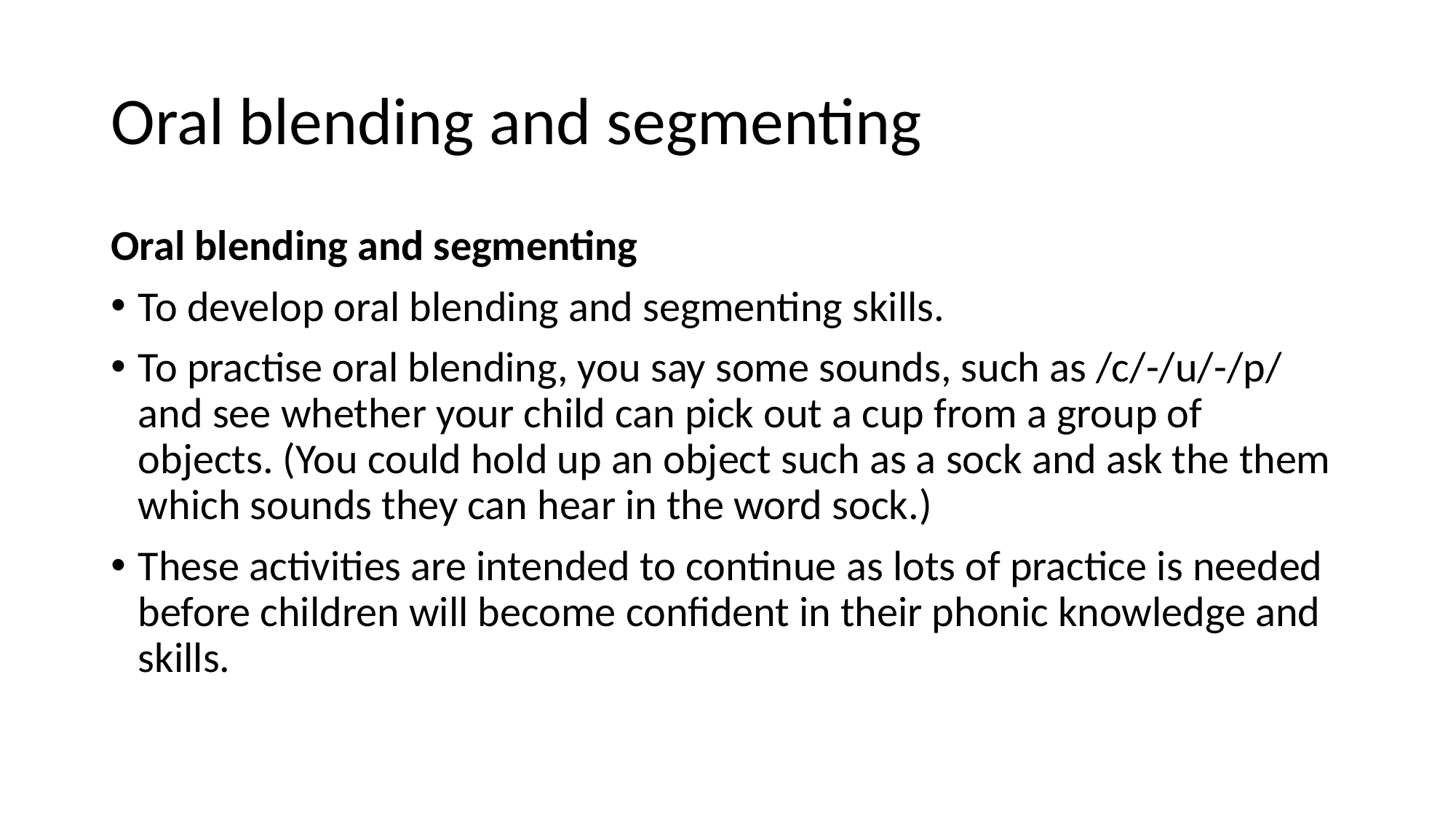

# Oral blending and segmenting
Oral blending and segmenting
To develop oral blending and segmenting skills.
To practise oral blending, you say some sounds, such as /c/-/u/-/p/ and see whether your child can pick out a cup from a group of objects. (You could hold up an object such as a sock and ask the them which sounds they can hear in the word sock.)
These activities are intended to continue as lots of practice is needed before children will become confident in their phonic knowledge and skills.